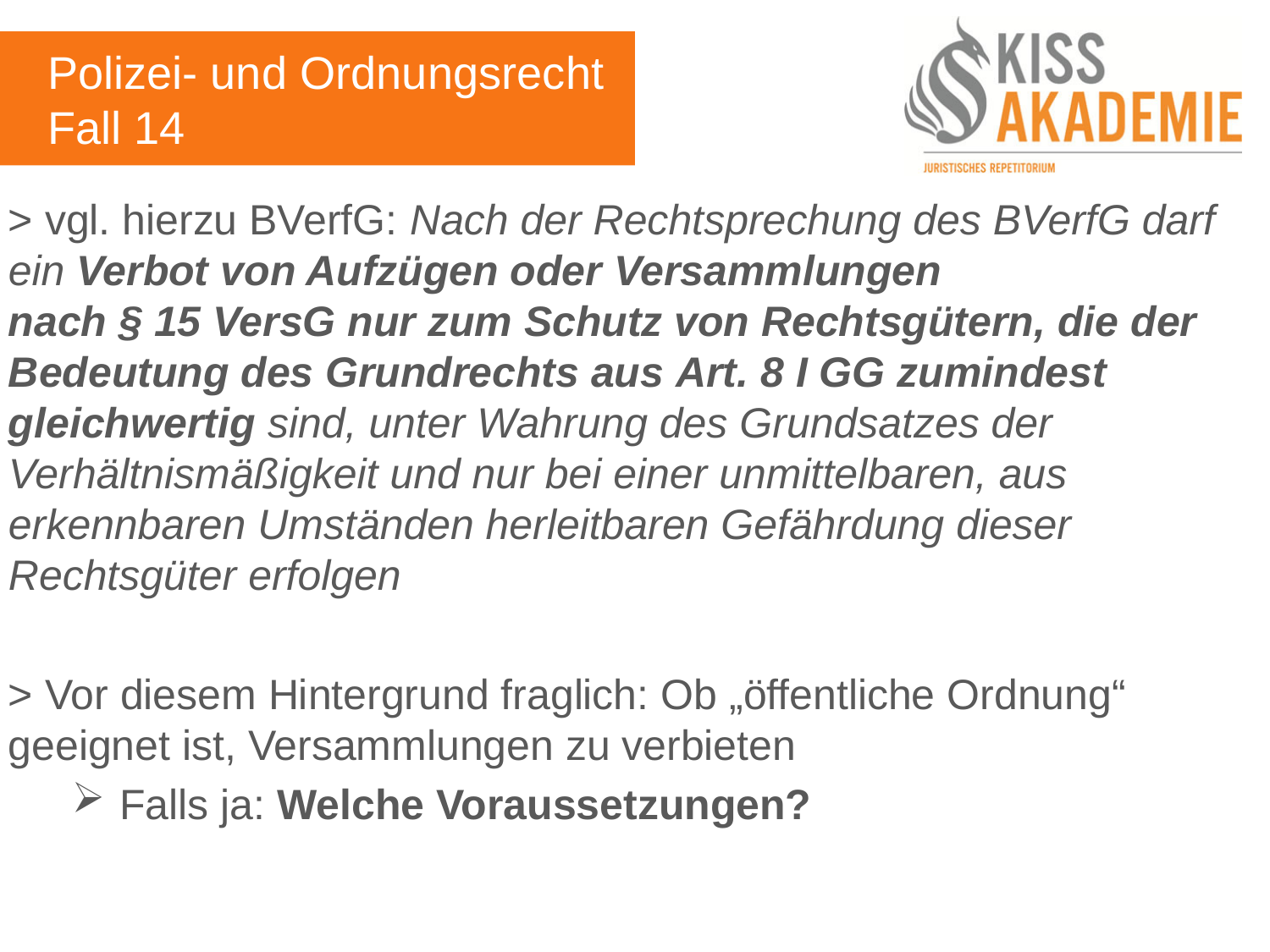

Polizei- und Ordnungsrecht
Fall 14
> vgl. hierzu BVerfG: Nach der Rechtsprechung des BVerfG darf ein Verbot von Aufzügen oder Versammlungen nach § 15 VersG nur zum Schutz von Rechtsgütern, die der Bedeutung des Grundrechts aus Art. 8 I GG zumindest gleichwertig sind, unter Wahrung des Grundsatzes der Verhältnismäßigkeit und nur bei einer unmittelbaren, aus erkennbaren Umständen herleitbaren Gefährdung dieser Rechtsgüter erfolgen

> Vor diesem Hintergrund fraglich: Ob „öffentliche Ordnung“ geeignet ist, Versammlungen zu verbieten
Falls ja: Welche Voraussetzungen?